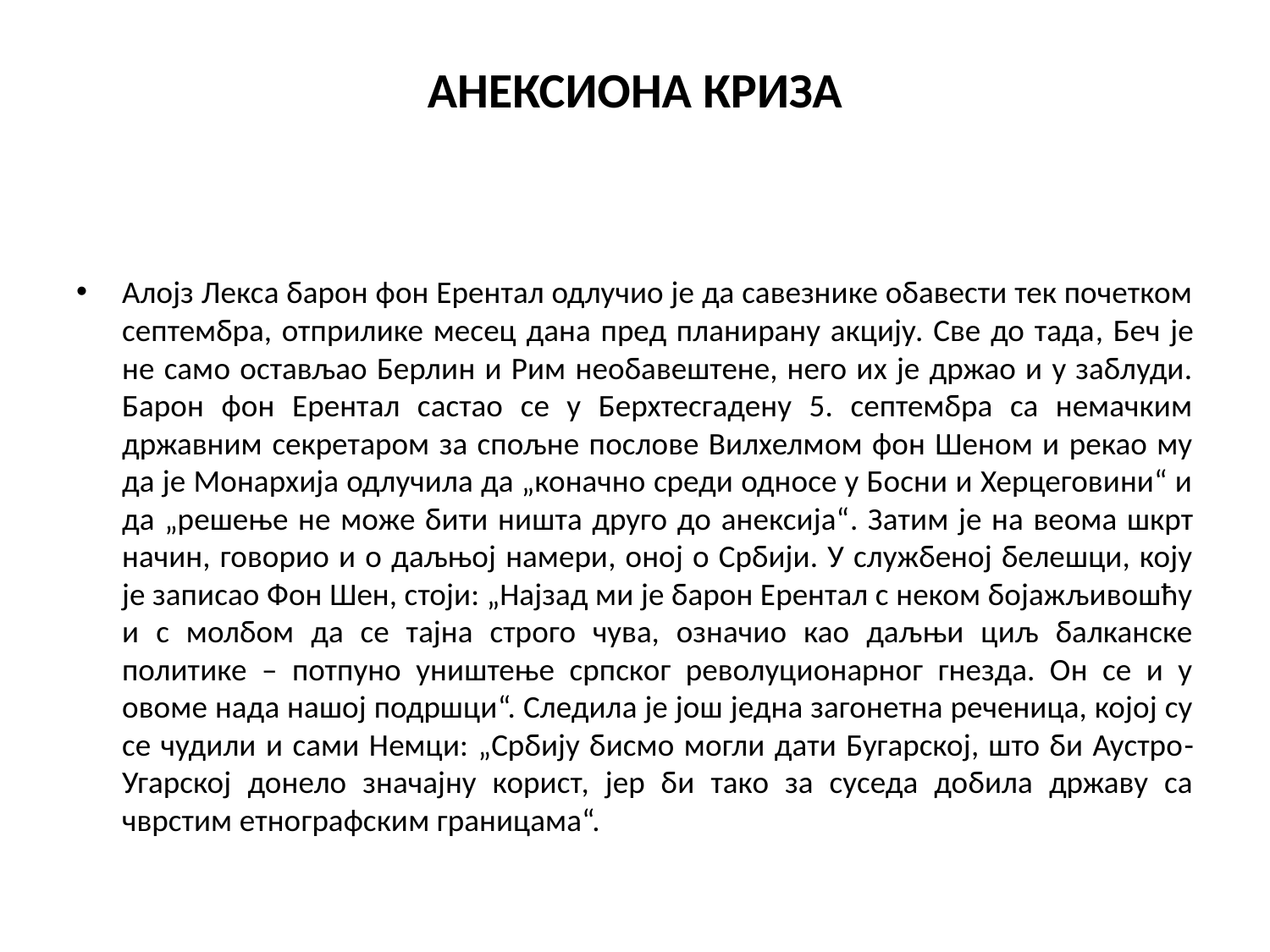

# АНЕКСИОНА КРИЗА

Алојз Лекса барон фон Ерентал одлучио је да савезнике обавести тек почетком септембра, отприлике месец дана пред планирану акцију. Све до тада, Беч је не само остављао Берлин и Рим необавештене, него их је држао и у заблуди. Барон фон Ерентал састао се у Берхтесгадену 5. септембра са немачким државним секретаром за спољне послове Вилхелмом фон Шеном и рекао му да је Монархија одлучила да „коначно среди односе у Босни и Херцеговини“ и да „решење не може бити ништа друго до анексија“. Затим је на веома шкрт начин, говорио и о даљњој намери, оној о Србији. У службеној белешци, коју је записао Фон Шен, стоји: „Најзад ми је барон Ерентал с неком бојажљивошћу и с молбом да се тајна строго чува, означио као даљњи циљ балканске политике – потпуно уништење српског револуционарног гнезда. Он се и у овоме нада нашој подршци“. Следила је још једна загонетна реченица, којој су се чудили и сами Немци: „Србију бисмо могли дати Бугарској, што би Аустро-Угарској донело значајну корист, јер би тако за суседа добила државу са чврстим етнографским границама“.